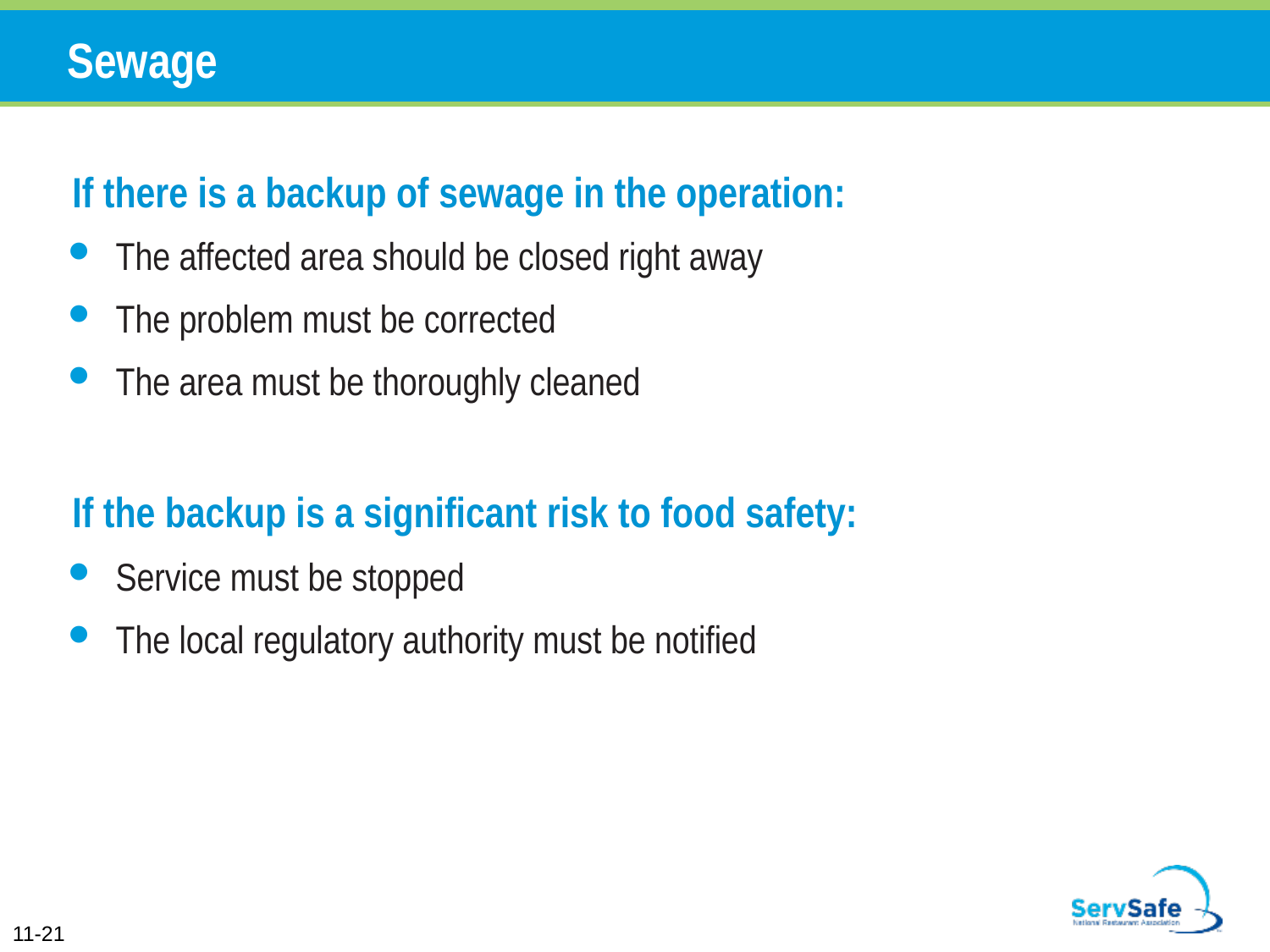

# Sewage
If there is a backup of sewage in the operation:
The affected area should be closed right away
The problem must be corrected
The area must be thoroughly cleaned

If the backup is a significant risk to food safety:
Service must be stopped
The local regulatory authority must be notified
11-21